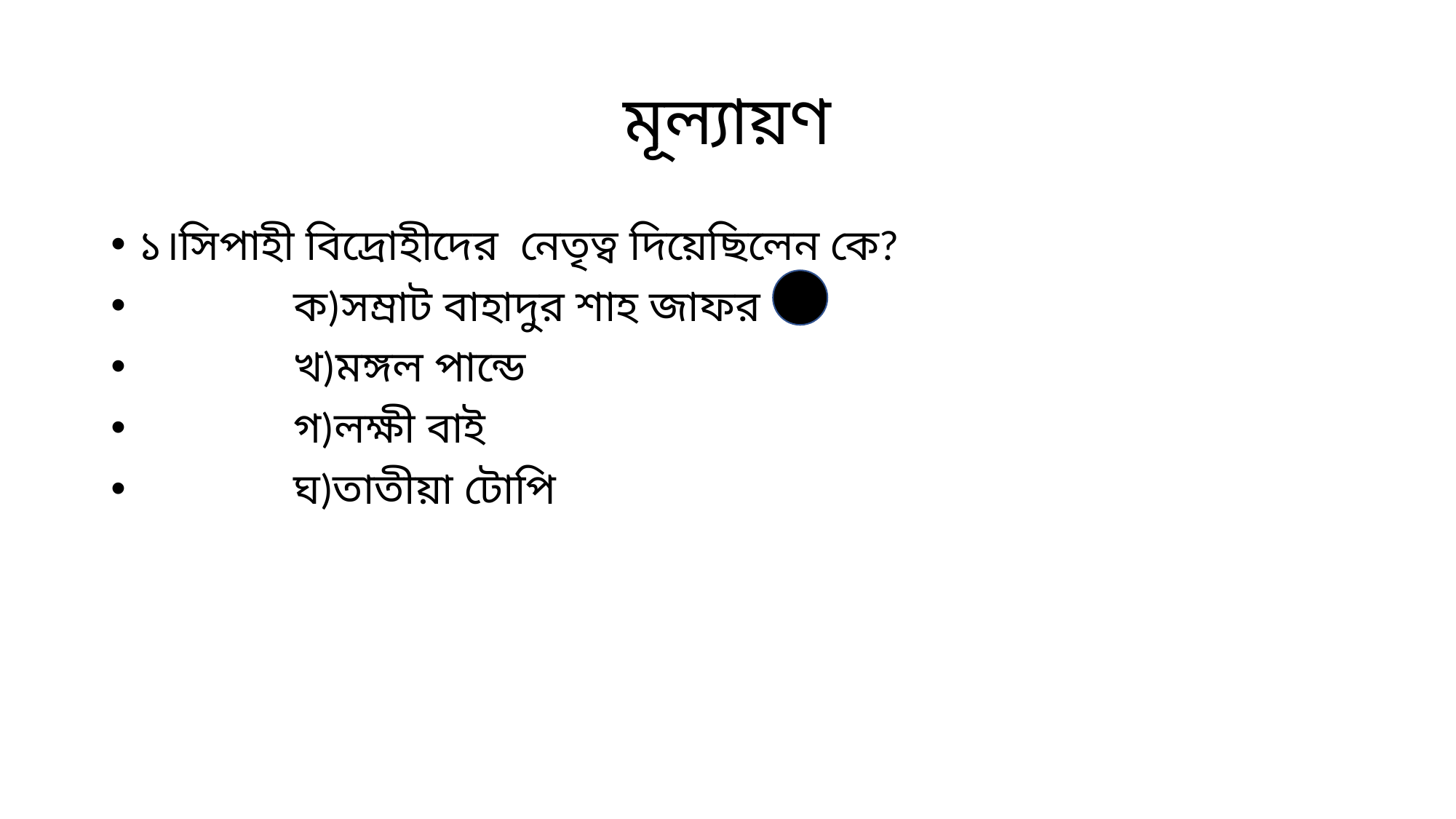

# মূল্যায়ণ
১।সিপাহী বিদ্রোহীদের  নেতৃত্ব দিয়েছিলেন কে?
              ক)সম্রাট বাহাদুর শাহ জাফর
              খ)মঙ্গল পান্ডে
              গ)লক্ষী বাই
              ঘ)তাতীয়া টোপি